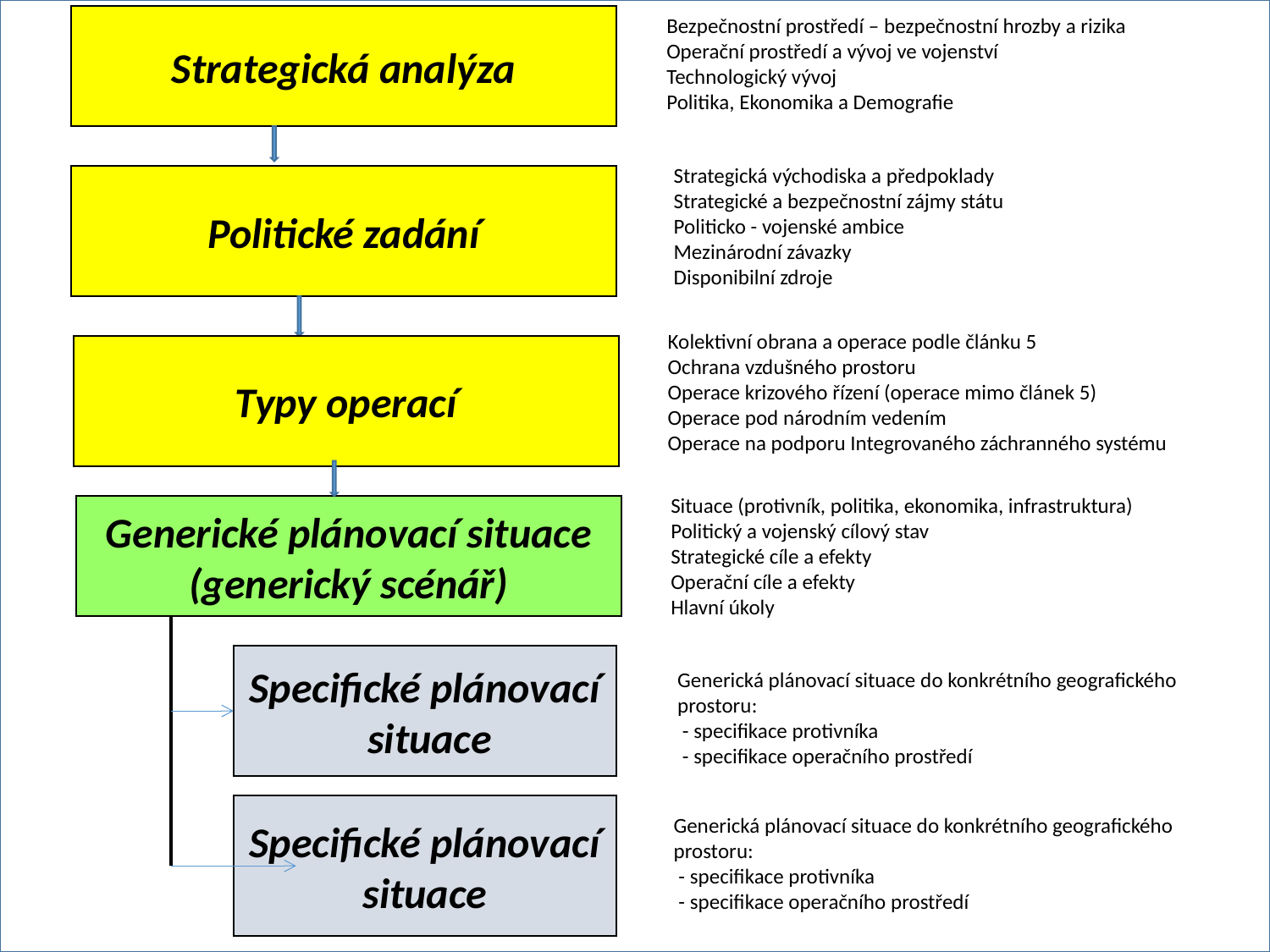

Strategická analýza
Bezpečnostní prostředí – bezpečnostní hrozby a rizika
Operační prostředí a vývoj ve vojenství
Technologický vývoj
Politika, Ekonomika a Demografie

Strategická východiska a předpoklady
Strategické a bezpečnostní zájmy státu
Politicko - vojenské ambice
Mezinárodní závazky
Disponibilní zdroje
Politické zadání

Kolektivní obrana a operace podle článku 5
Ochrana vzdušného prostoru
Operace krizového řízení (operace mimo článek 5)
Operace pod národním vedením
Operace na podporu Integrovaného záchranného systému

Typy operací

Situace (protivník, politika, ekonomika, infrastruktura)
Politický a vojenský cílový stav
Strategické cíle a efekty
Operační cíle a efekty
Hlavní úkoly

Generické plánovací situace (generický scénář)
Specifické plánovací  situace
Generická plánovací situace do konkrétního geografického prostoru:
 - specifikace protivníka
 - specifikace operačního prostředí
Specifické plánovací situace
Generická plánovací situace do konkrétního geografického prostoru:
 - specifikace protivníka
 - specifikace operačního prostředí